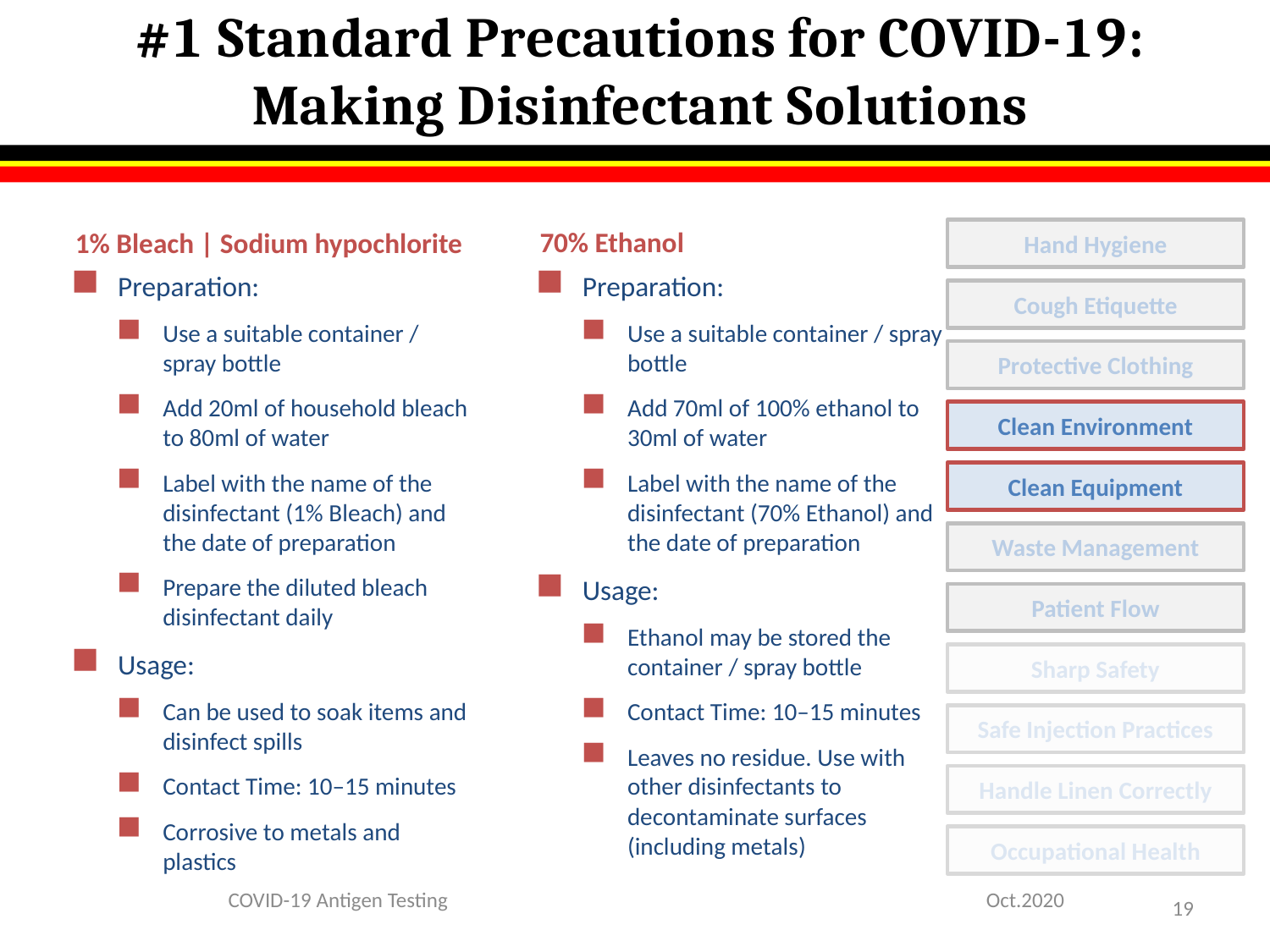

# #1 Standard Precautions for COVID-19: Making Disinfectant Solutions
1% Bleach | Sodium hypochlorite
70% Ethanol
Hand Hygiene
Cough Etiquette
Protective Clothing
Clean Environment
Clean Equipment
Waste Management
Patient Flow
Sharp Safety
Safe Injection Practices
Handle Linen Correctly
Occupational Health
Preparation:
Use a suitable container / spray bottle
Add 20ml of household bleach to 80ml of water
Label with the name of the disinfectant (1% Bleach) and the date of preparation
Prepare the diluted bleach disinfectant daily
Usage:
Can be used to soak items and disinfect spills
Contact Time: 10–15 minutes
Corrosive to metals and plastics
Preparation:
Use a suitable container / spray bottle
Add 70ml of 100% ethanol to 30ml of water
Label with the name of the disinfectant (70% Ethanol) and the date of preparation
Usage:
Ethanol may be stored the container / spray bottle
Contact Time: 10–15 minutes
Leaves no residue. Use with other disinfectants to decontaminate surfaces (including metals)
COVID-19 Antigen Testing
Oct.2020
19